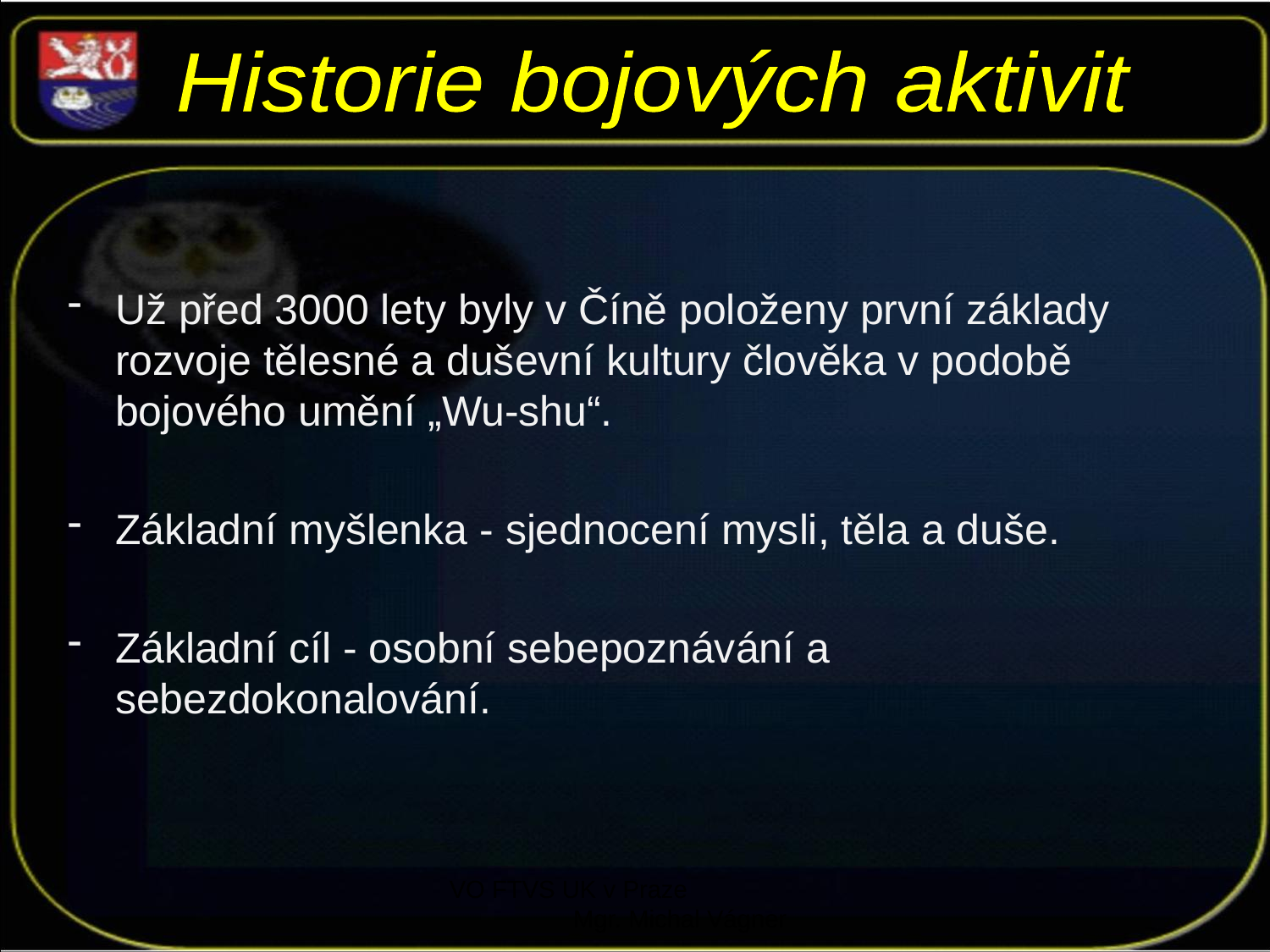

Historie bojových aktivit
Už před 3000 lety byly v Číně položeny první základy rozvoje tělesné a duševní kultury člověka v podobě bojového umění „Wu-shu“.

Základní myšlenka - sjednocení mysli, těla a duše.

Základní cíl - osobní sebepoznávání a sebezdokonalování.

VO FTVS UK v Praze                                   Mgr. Michal Vágner